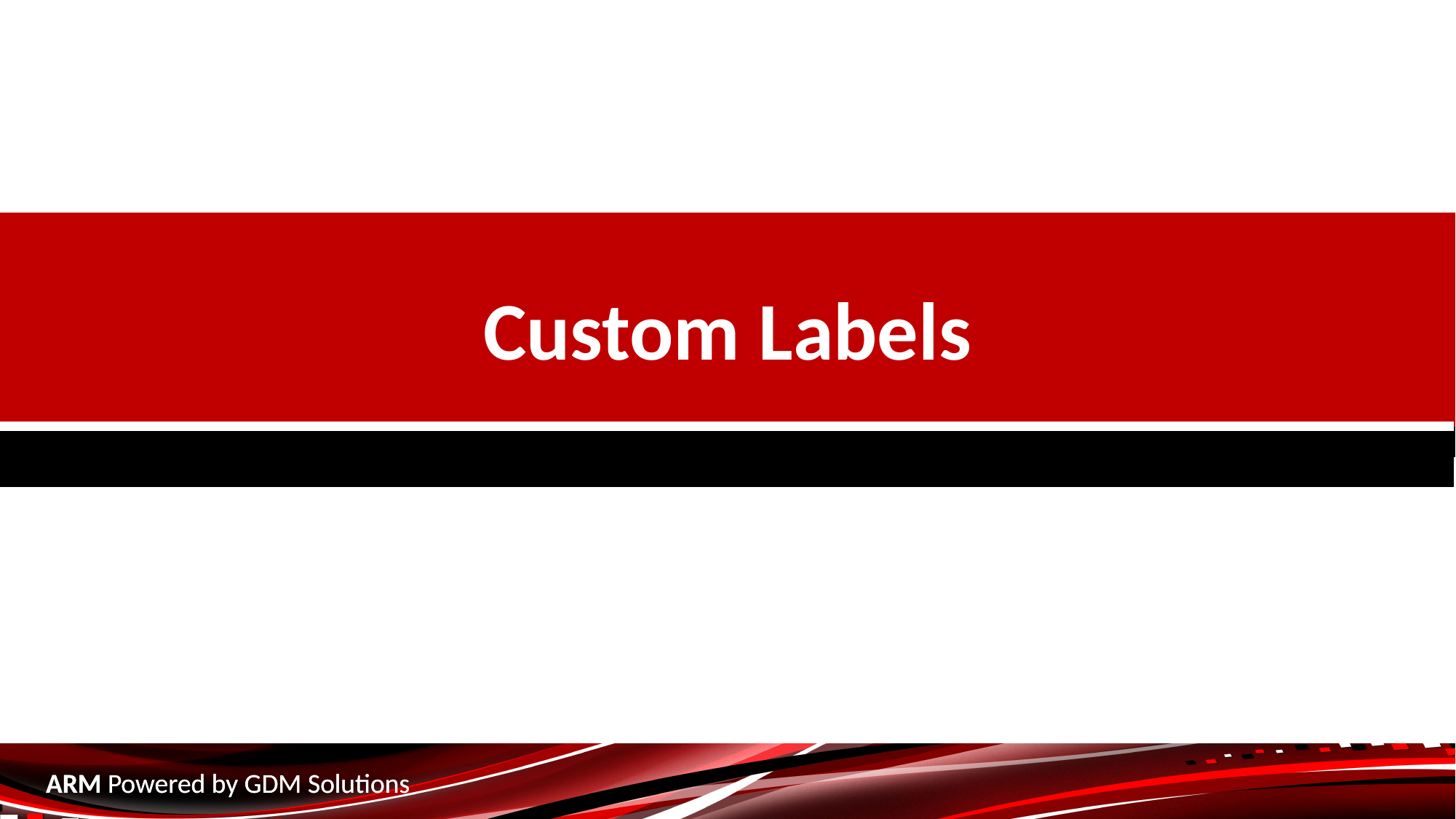

Custom Labels
ARM Powered by GDM Solutions